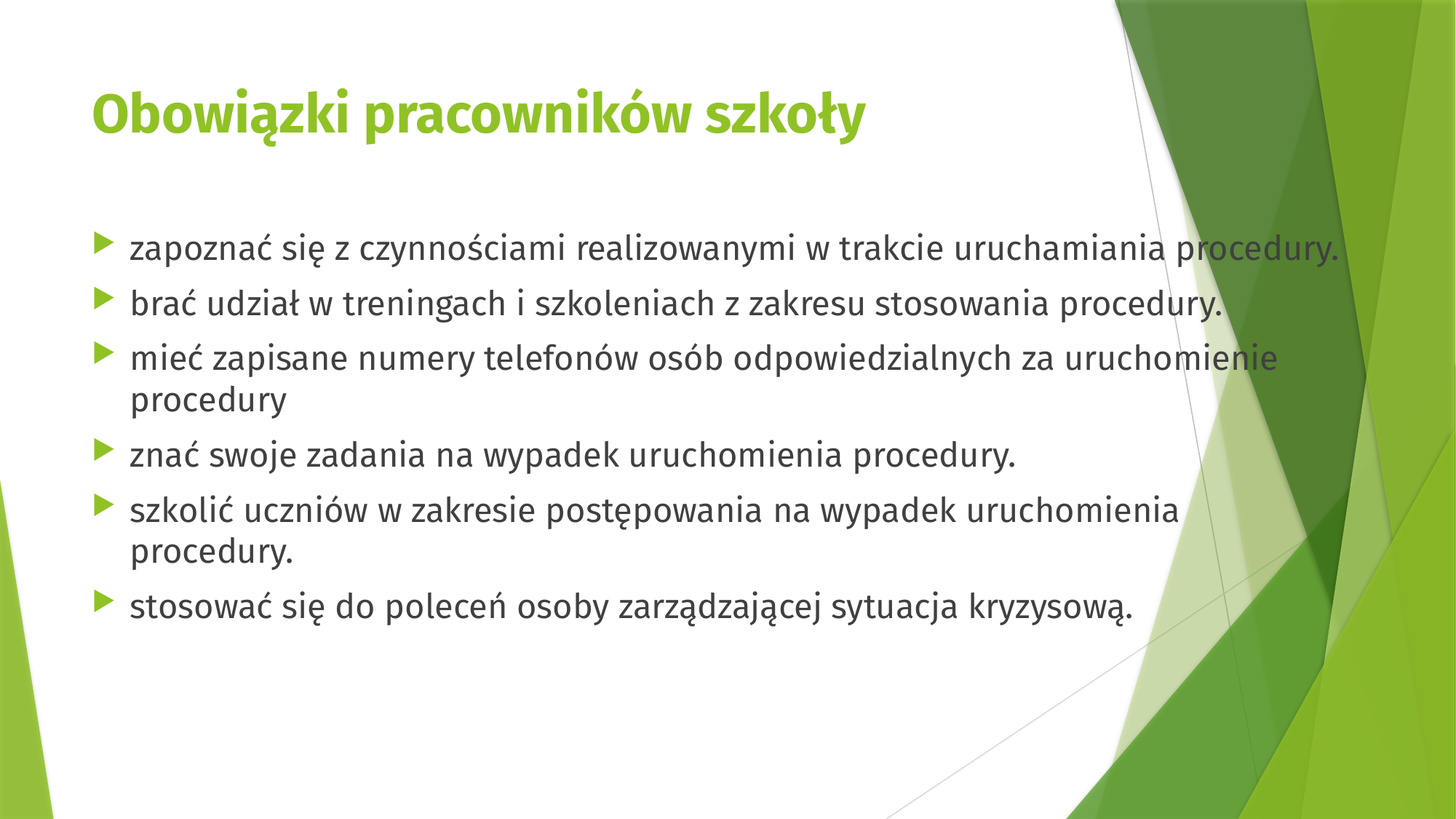

# Obowiązki pracowników szkoły

zapoznać się z czynnościami realizowanymi w trakcie uruchamiania procedury.
brać udział w treningach i szkoleniach z zakresu stosowania procedury.
mieć zapisane numery telefonów osób odpowiedzialnych za uruchomienie procedury
znać swoje zadania na wypadek uruchomienia procedury.
szkolić uczniów w zakresie postępowania na wypadek uruchomienia procedury.
stosować się do poleceń osoby zarządzającej sytuacja kryzysową.